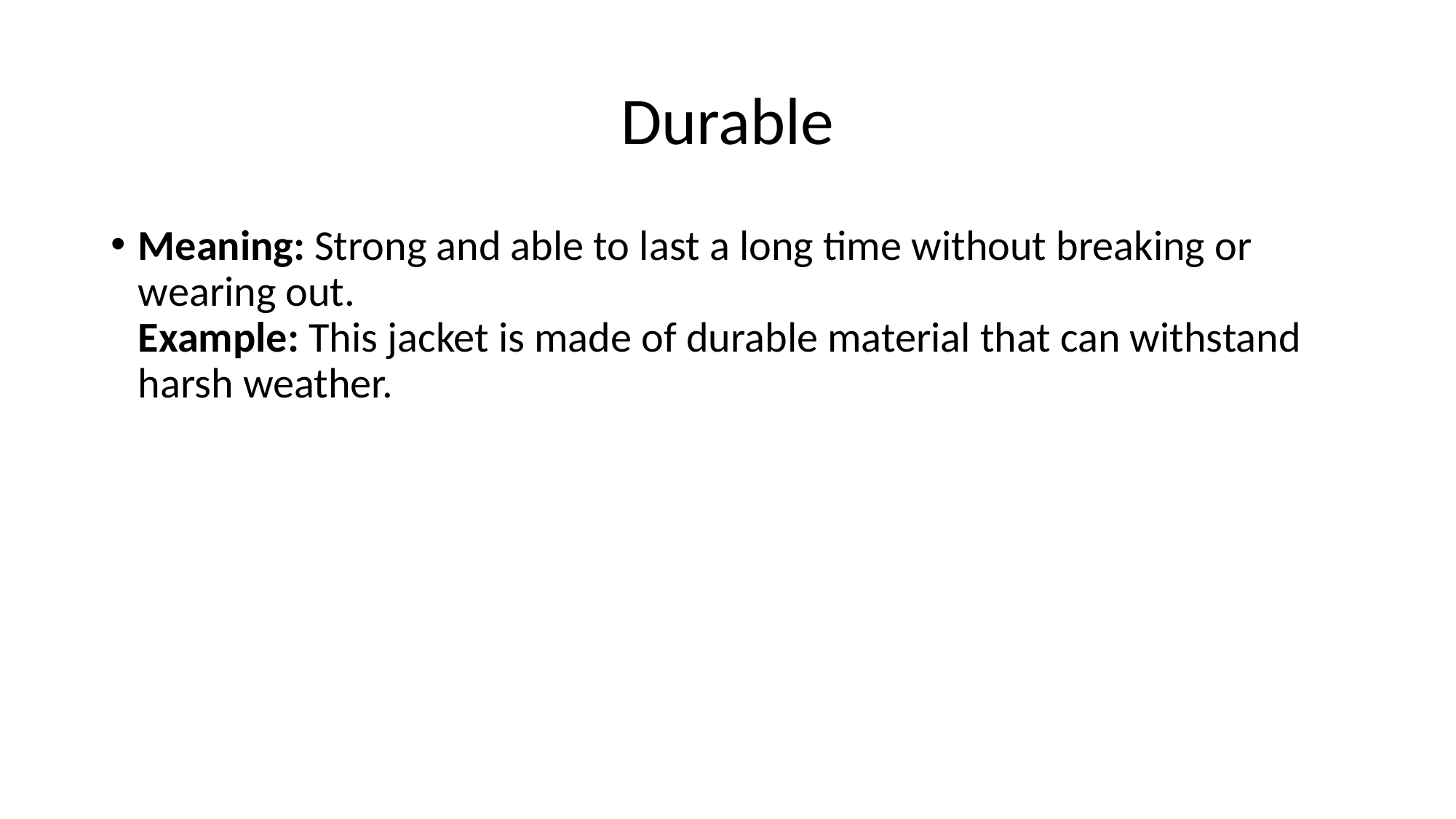

# Durable
Meaning: Strong and able to last a long time without breaking or wearing out.
Example: This jacket is made of durable material that can withstand harsh weather.